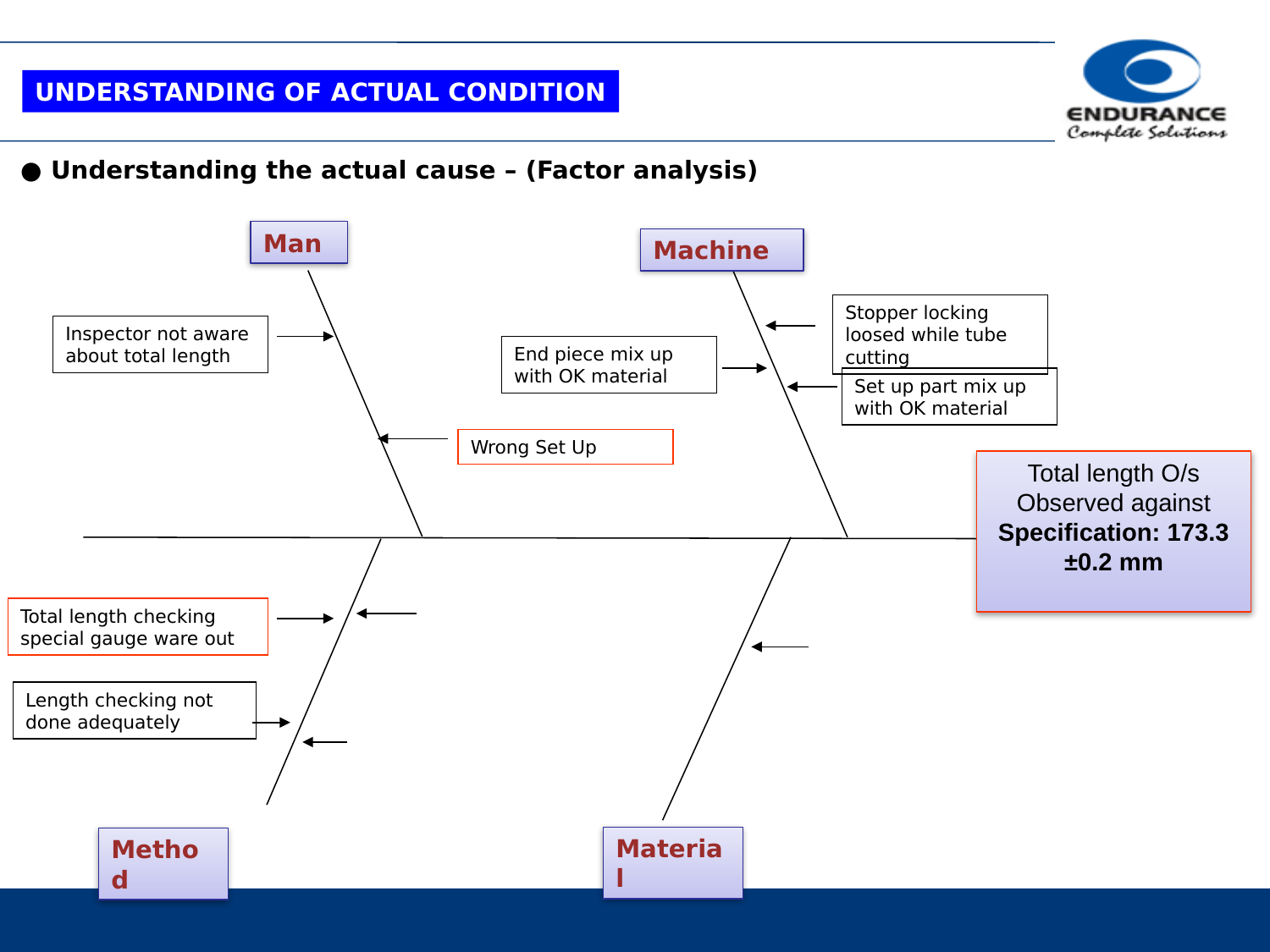

UNDERSTANDING OF ACTUAL CONDITION
● Understanding the actual cause – (Factor analysis)
Man
Machine
Stopper locking loosed while tube cutting
Inspector not aware about total length
End piece mix up with OK material
Set up part mix up with OK material
Wrong Set Up
Total length O/s
Observed against
Specification: 173.3 ±0.2 mm

Total length checking special gauge ware out
Length checking not done adequately
Material
Method